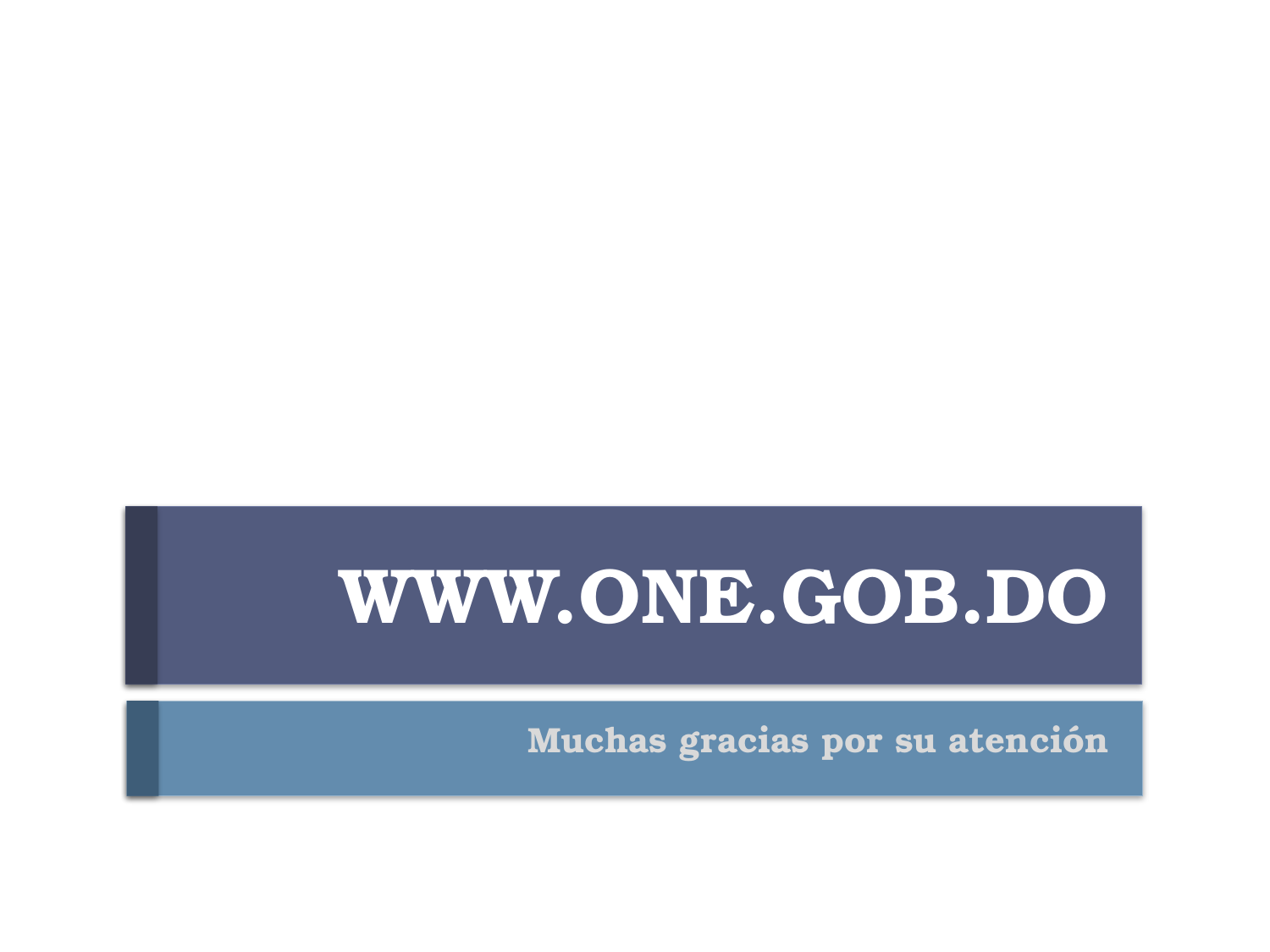

# WWW.ONE.GOB.DO
Muchas gracias por su atención